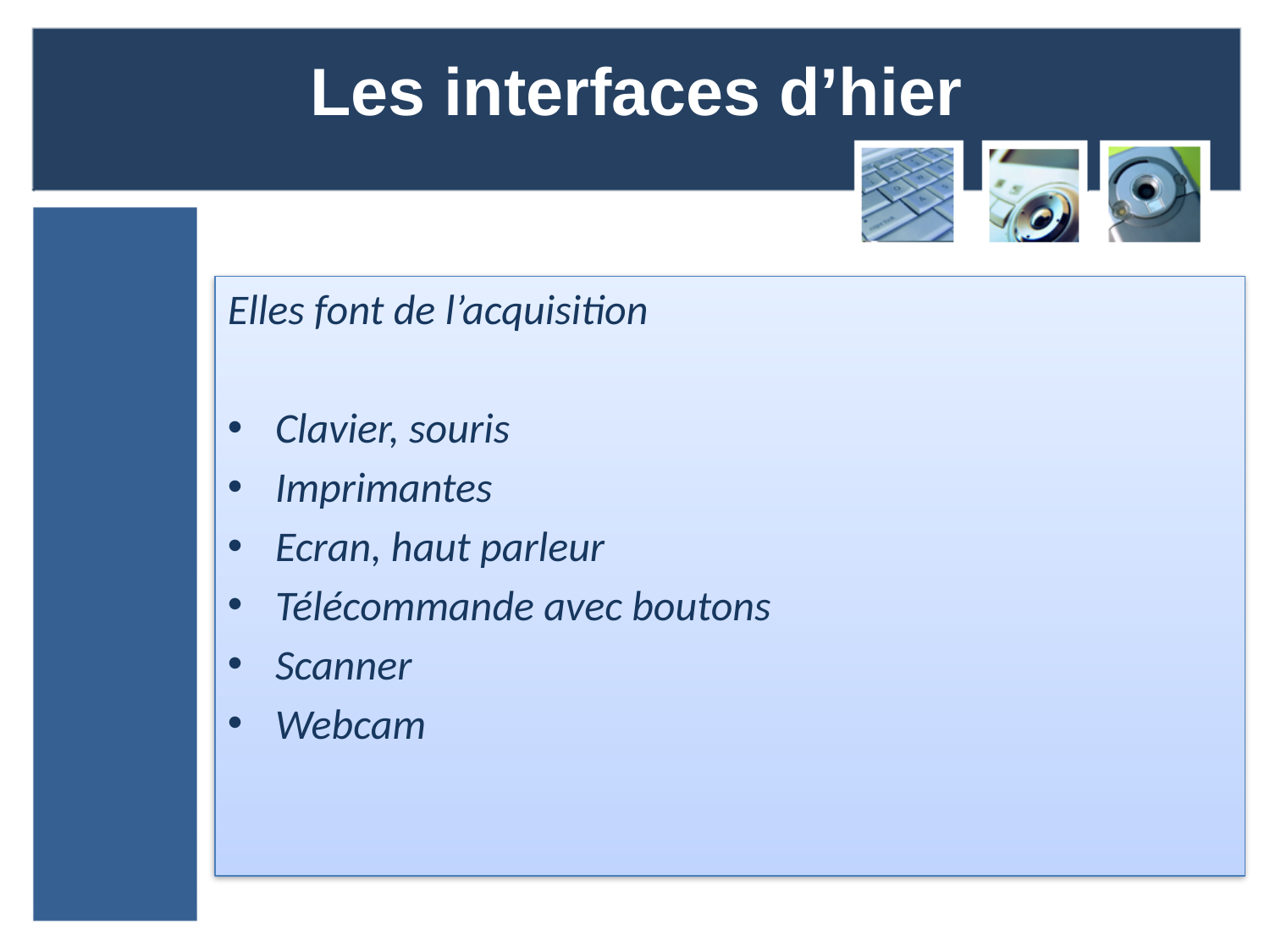

# Les interfaces d’hier
Elles font de l’acquisition

Clavier, souris
Imprimantes
Ecran, haut parleur
Télécommande avec boutons
Scanner
Webcam